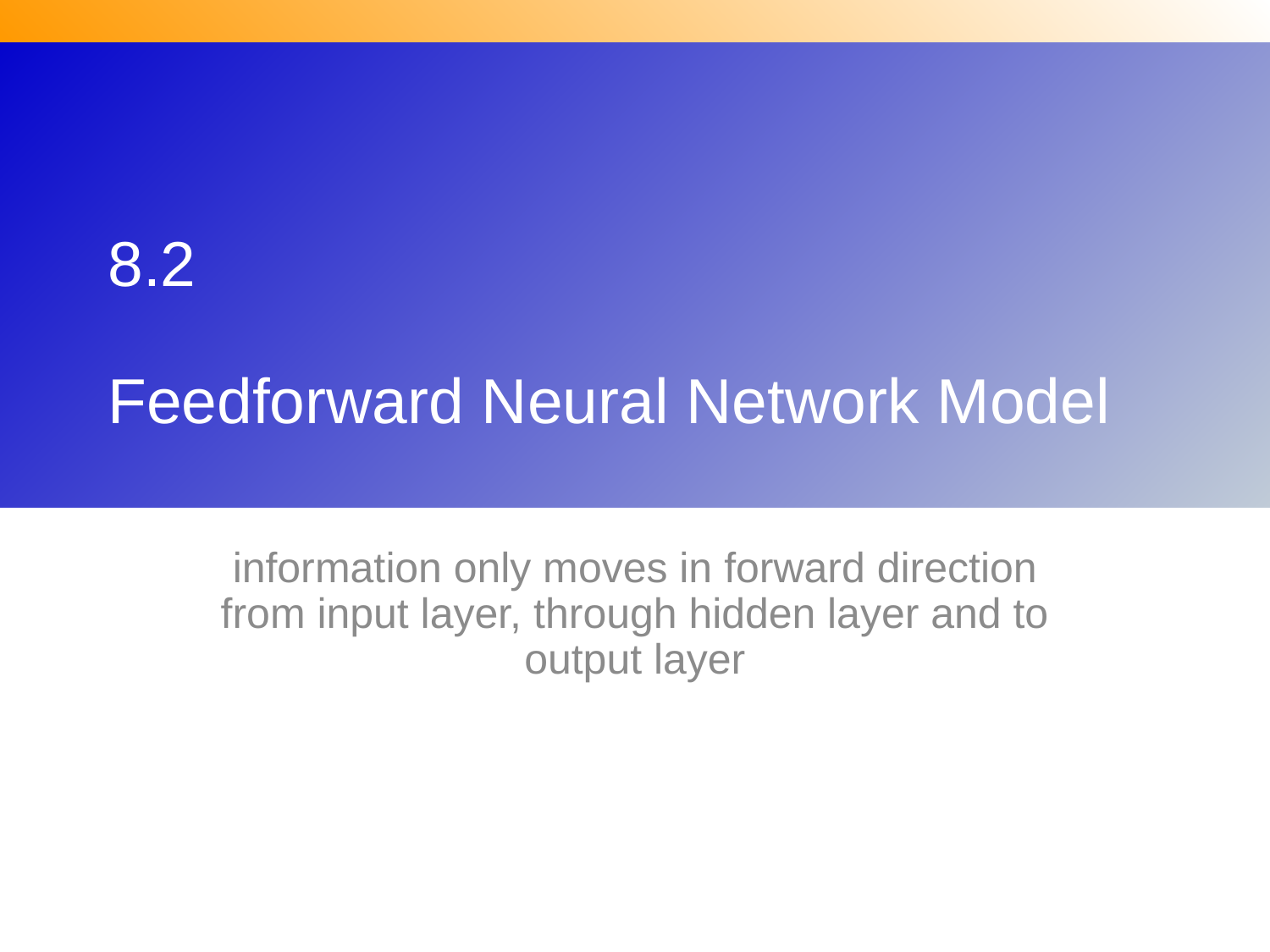

# 8.2 Feedforward Neural Network Model
information only moves in forward direction from input layer, through hidden layer and to output layer